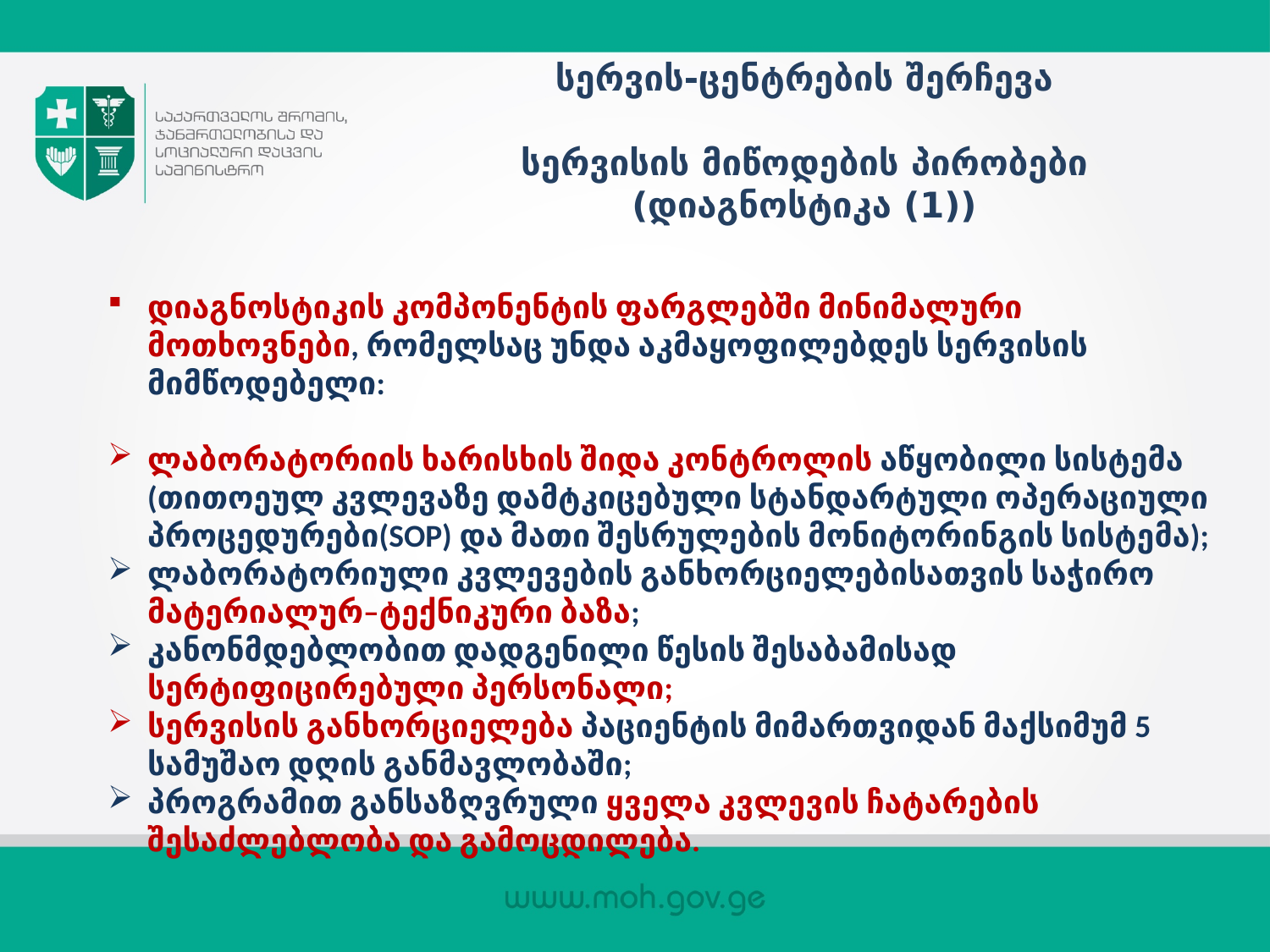

# სერვის-ცენტრების შერჩევა სერვისის მიწოდების პირობები (დიაგნოსტიკა (1))
დიაგნოსტიკის კომპონენტის ფარგლებში მინიმალური მოთხოვნები, რომელსაც უნდა აკმაყოფილებდეს სერვისის მიმწოდებელი:

ლაბორატორიის ხარისხის შიდა კონტროლის აწყობილი სისტემა (თითოეულ კვლევაზე დამტკიცებული სტანდარტული ოპერაციული პროცედურები(SOP) და მათი შესრულების მონიტორინგის სისტემა);
ლაბორატორიული კვლევების განხორციელებისათვის საჭირო მატერიალურ–ტექნიკური ბაზა;
კანონმდებლობით დადგენილი წესის შესაბამისად სერტიფიცირებული პერსონალი;
სერვისის განხორციელება პაციენტის მიმართვიდან მაქსიმუმ 5 სამუშაო დღის განმავლობაში;
პროგრამით განსაზღვრული ყველა კვლევის ჩატარების შესაძლებლობა და გამოცდილება.